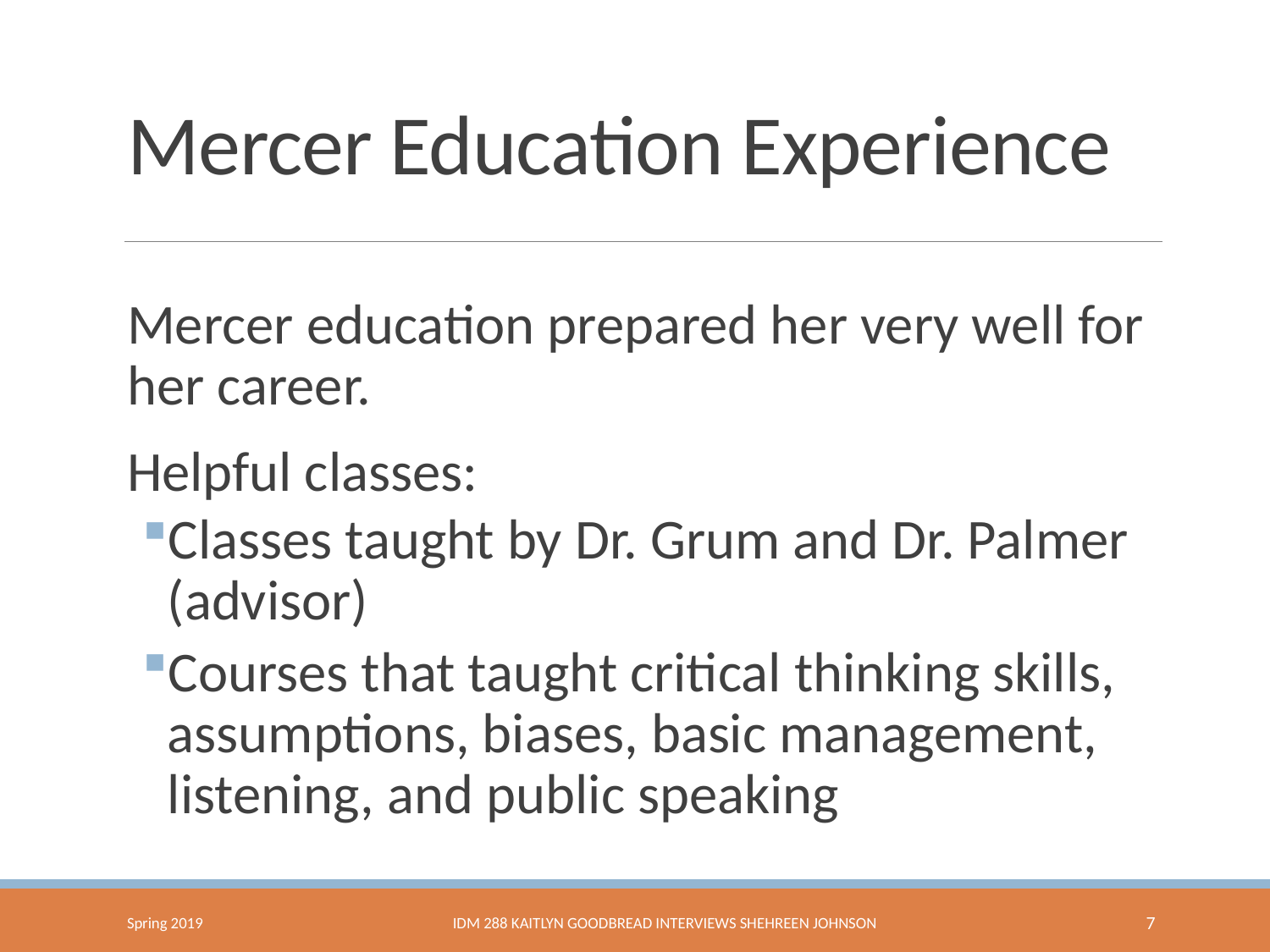

# Mercer Education Experience
Mercer education prepared her very well for her career.
Helpful classes:
Classes taught by Dr. Grum and Dr. Palmer (advisor)
Courses that taught critical thinking skills, assumptions, biases, basic management, listening, and public speaking
Spring 2019
IDM 288 Kaitlyn Goodbread Interviews Shehreen johnson
7